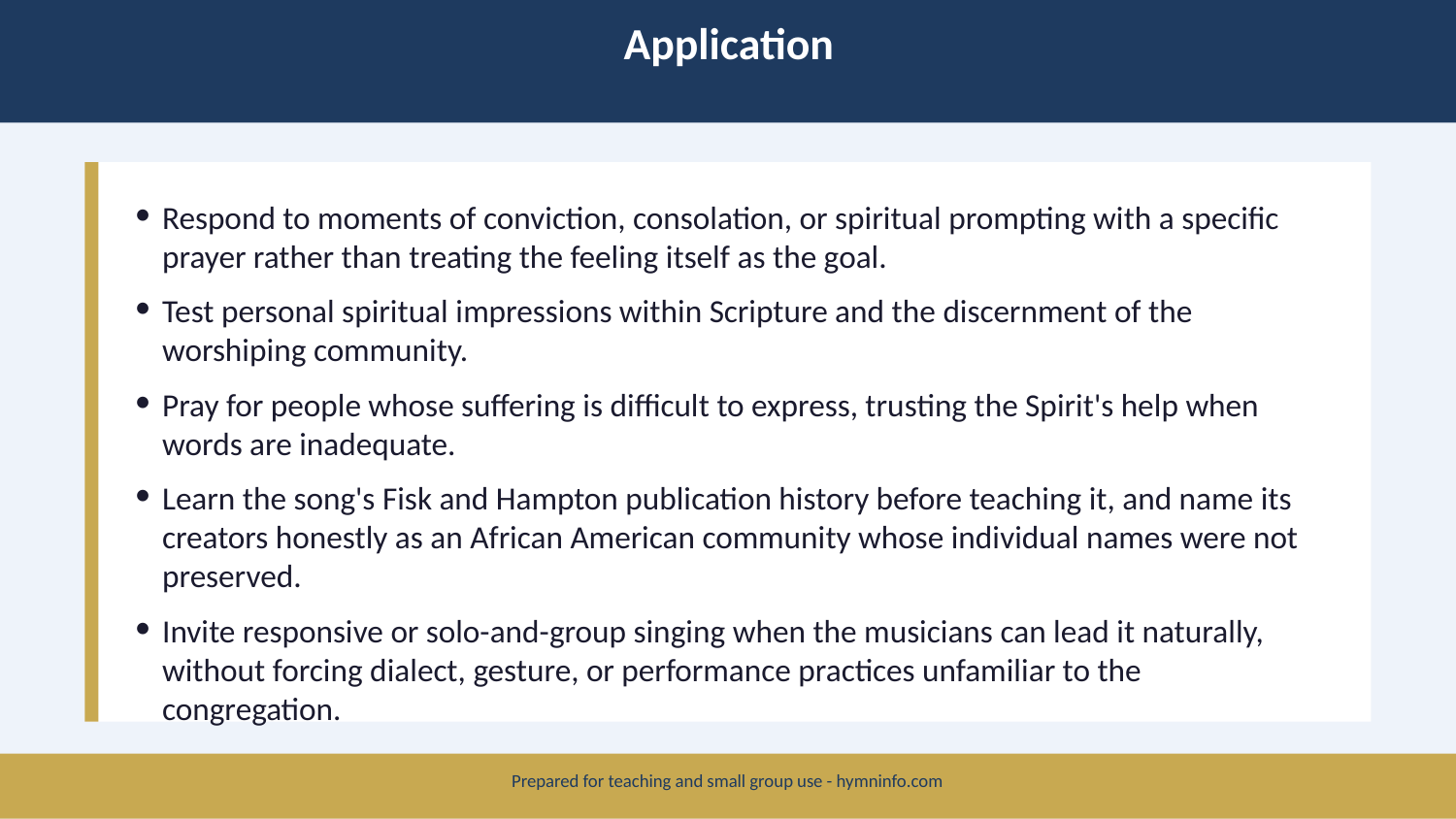

Application

Respond to moments of conviction, consolation, or spiritual prompting with a specific prayer rather than treating the feeling itself as the goal.
Test personal spiritual impressions within Scripture and the discernment of the worshiping community.
Pray for people whose suffering is difficult to express, trusting the Spirit's help when words are inadequate.
Learn the song's Fisk and Hampton publication history before teaching it, and name its creators honestly as an African American community whose individual names were not preserved.
Invite responsive or solo-and-group singing when the musicians can lead it naturally, without forcing dialect, gesture, or performance practices unfamiliar to the congregation.

Prepared for teaching and small group use - hymninfo.com